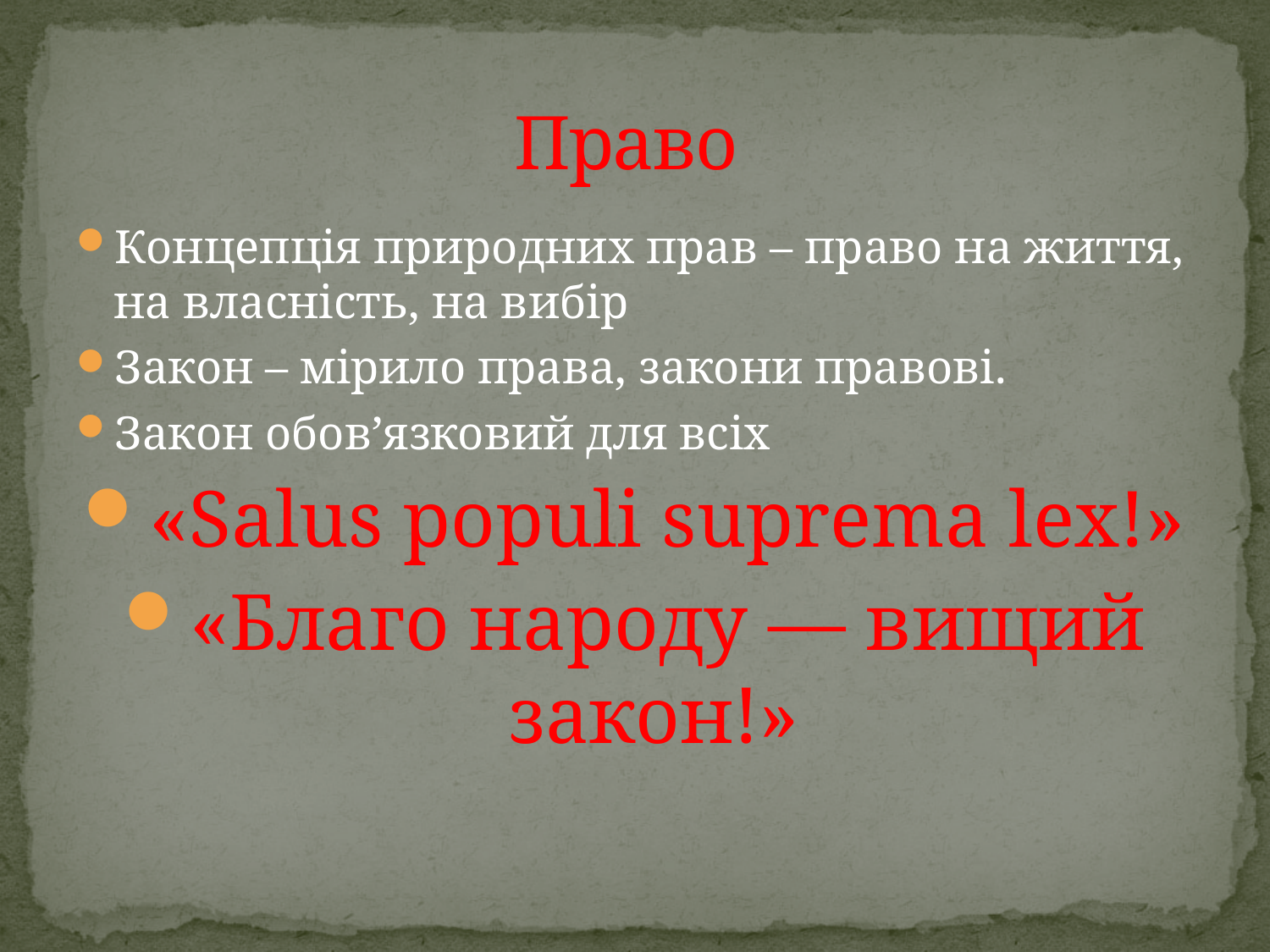

# Право
Концепція природних прав – право на життя, на власність, на вибір
Закон – мірило права, закони правові.
Закон обов’язковий для всіх
«Salus populi suprema lex!»
«Благо народу — вищий закон!»